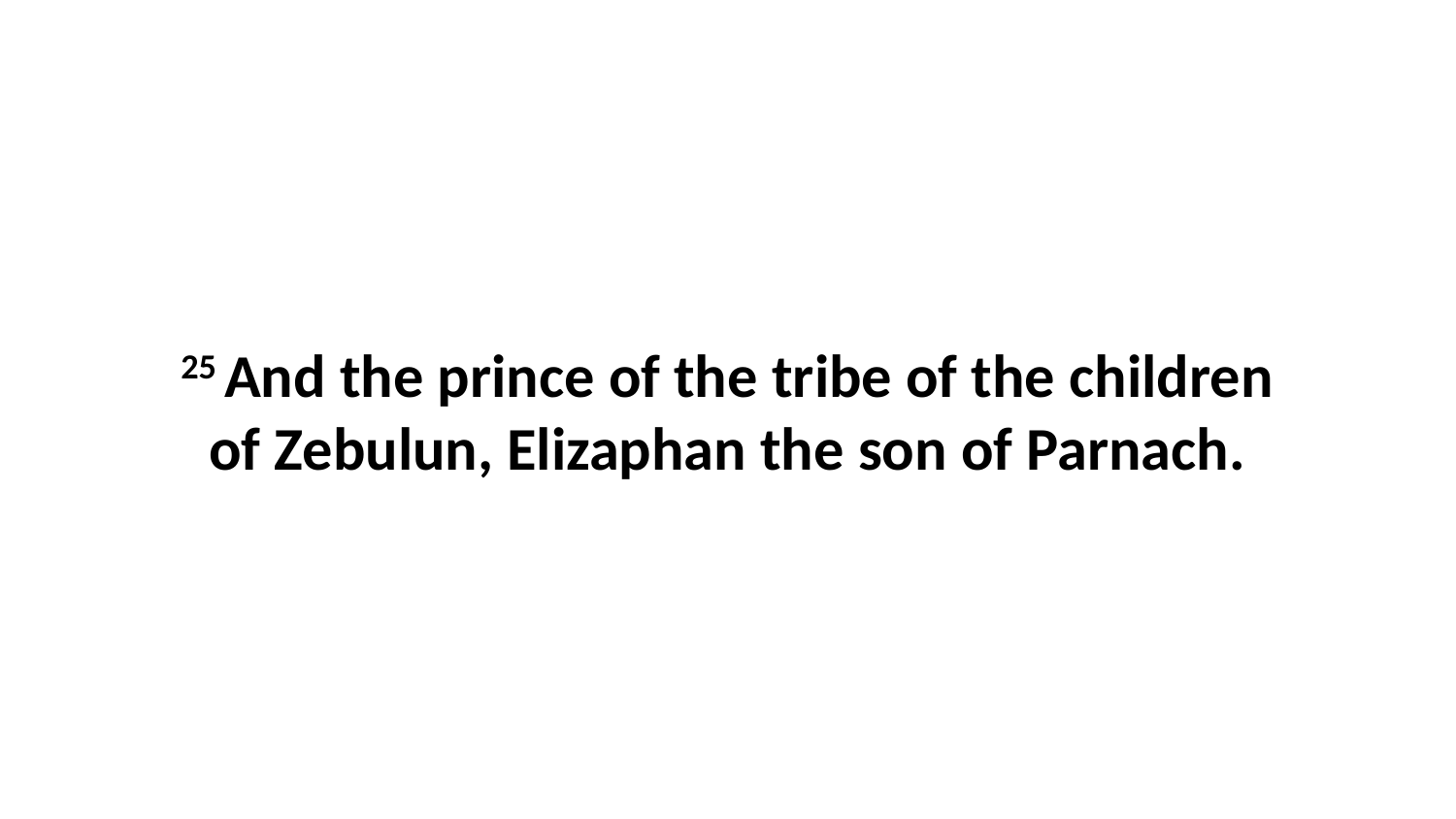

25 And the prince of the tribe of the children of Zebulun, Elizaphan the son of Parnach.